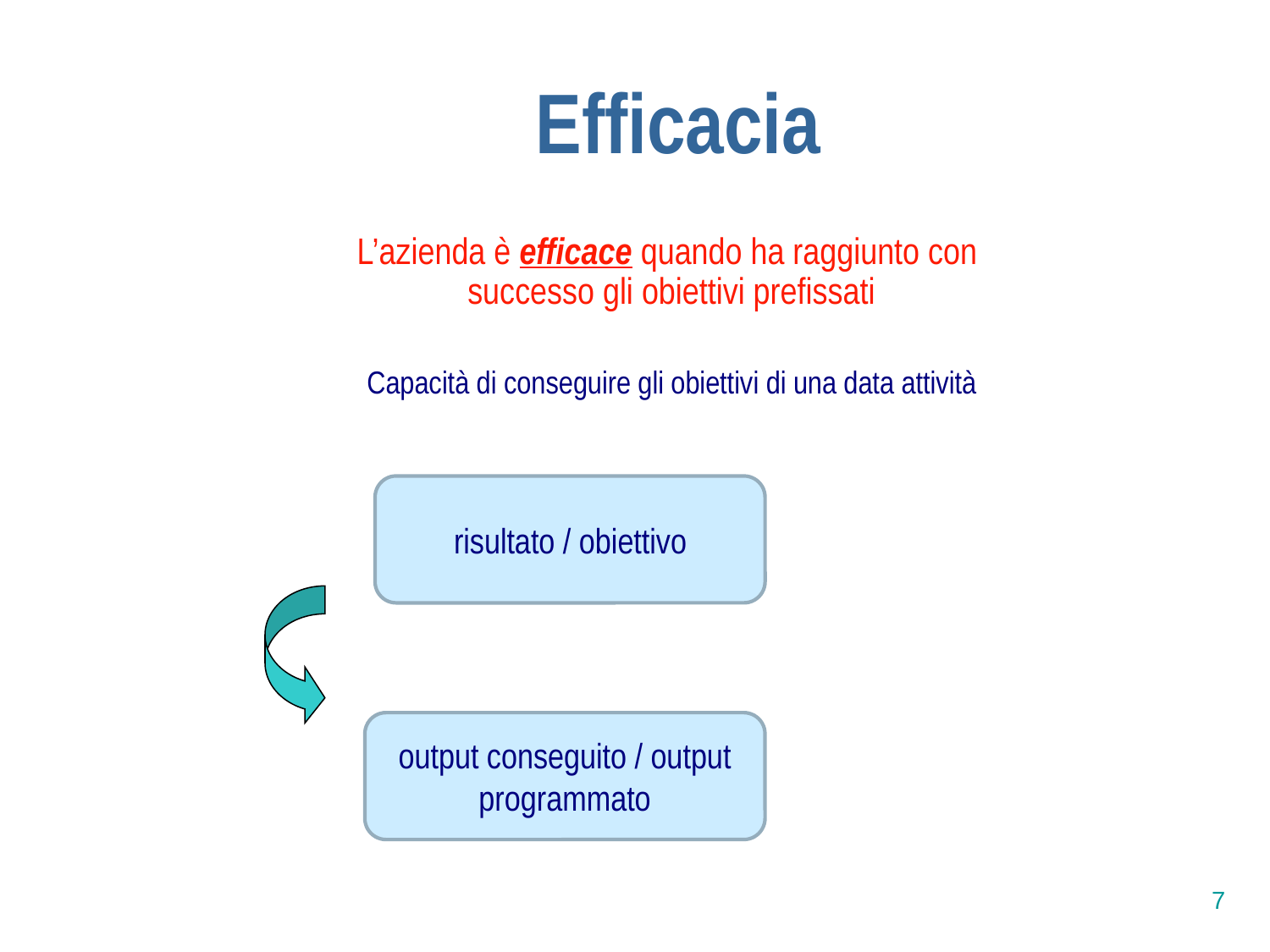

Efficacia
L’azienda è efficace quando ha raggiunto con
successo gli obiettivi prefissati

Capacità di conseguire gli obiettivi di una data attività

risultato / obiettivo

output conseguito / output programmato
7